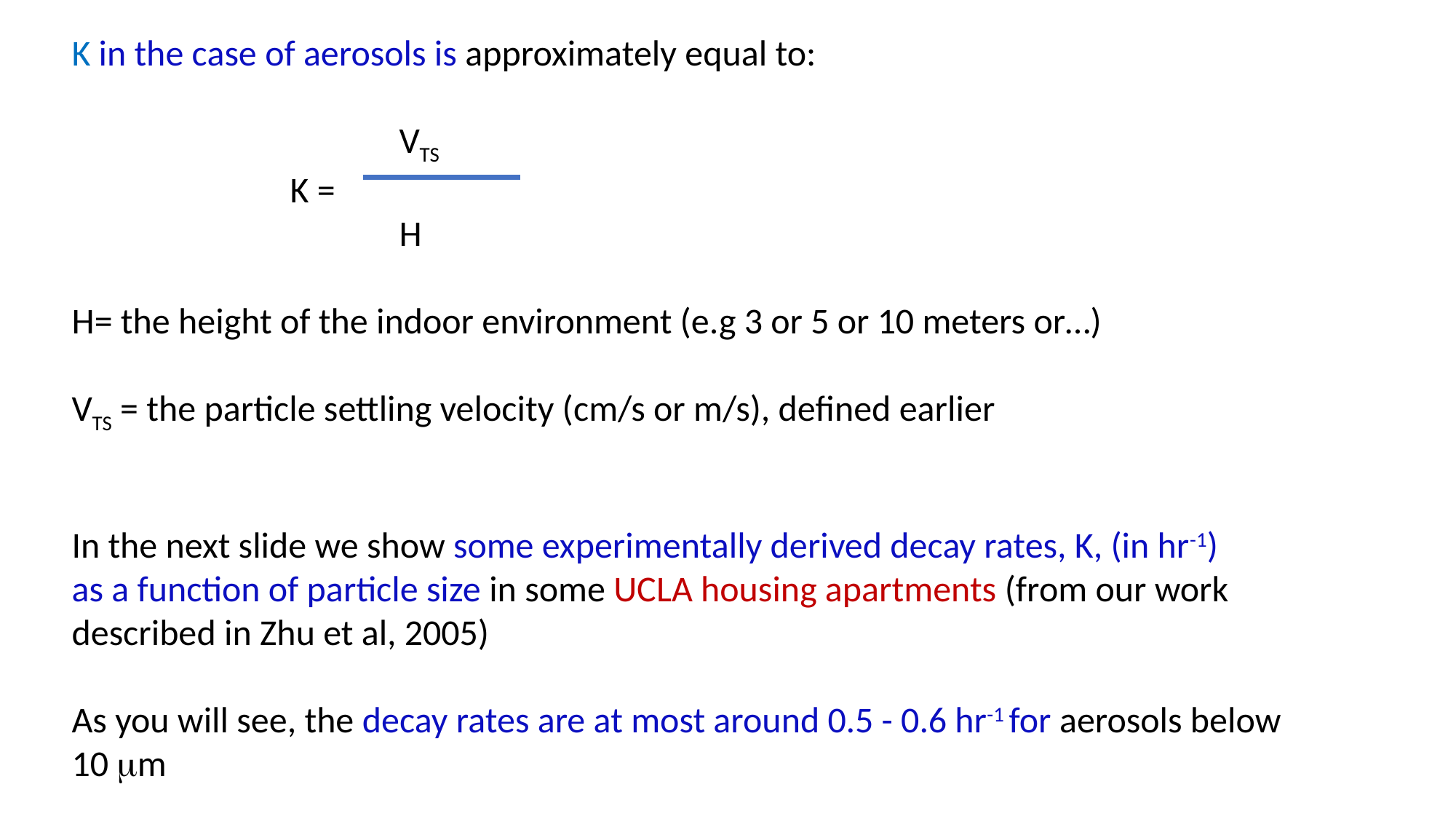

K in the case of aerosols is approximately equal to:

			VTS
		K =
			H

H= the height of the indoor environment (e.g 3 or 5 or 10 meters or…)

VTS = the particle settling velocity (cm/s or m/s), defined earlier

In the next slide we show some experimentally derived decay rates, K, (in hr-1)
as a function of particle size in some UCLA housing apartments (from our work described in Zhu et al, 2005)

As you will see, the decay rates are at most around 0.5 - 0.6 hr-1 for aerosols below 10 μm